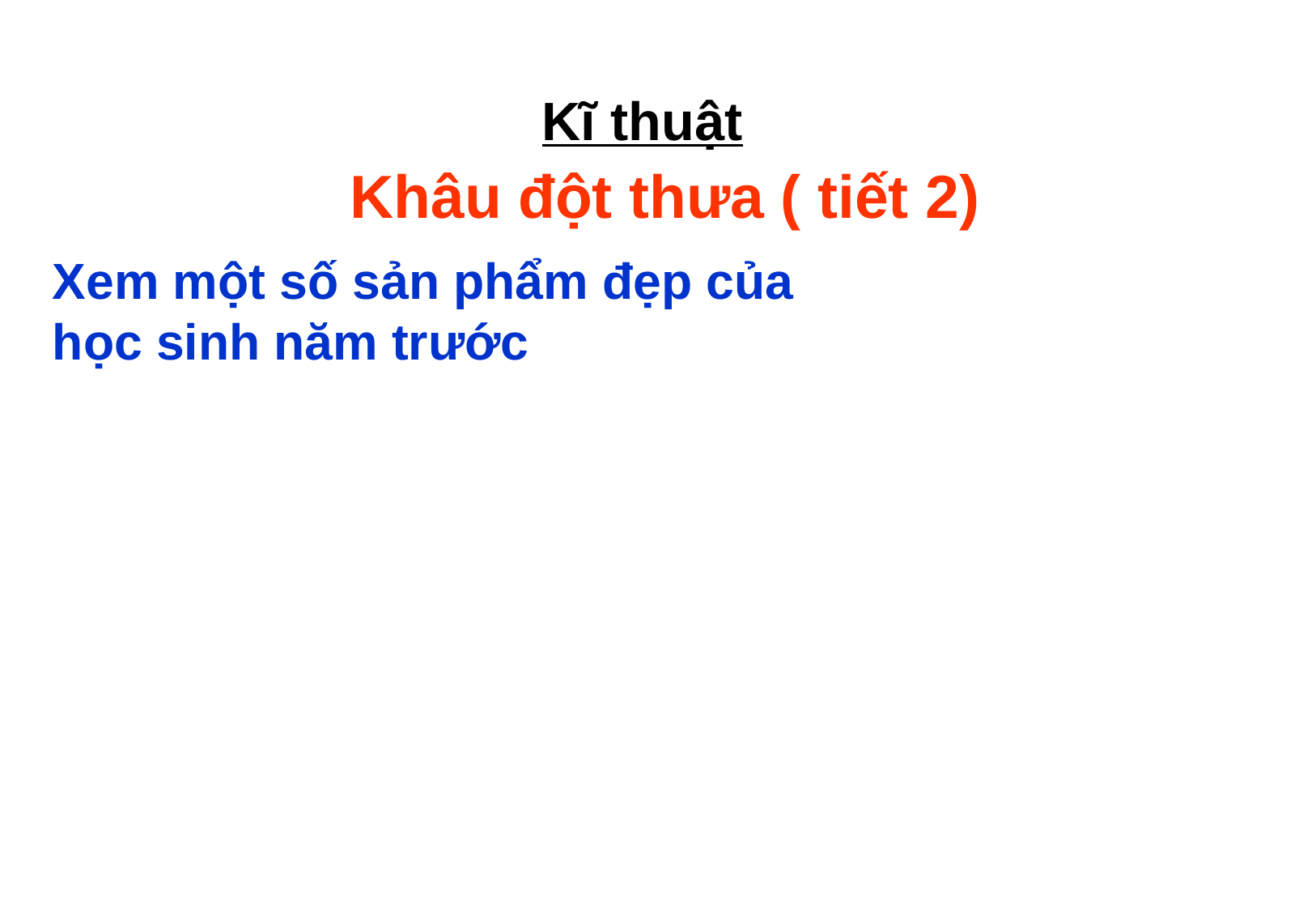

Kĩ thuật
Khâu đột thưa ( tiết 2)
Xem một số sản phẩm đẹp của học sinh năm trước